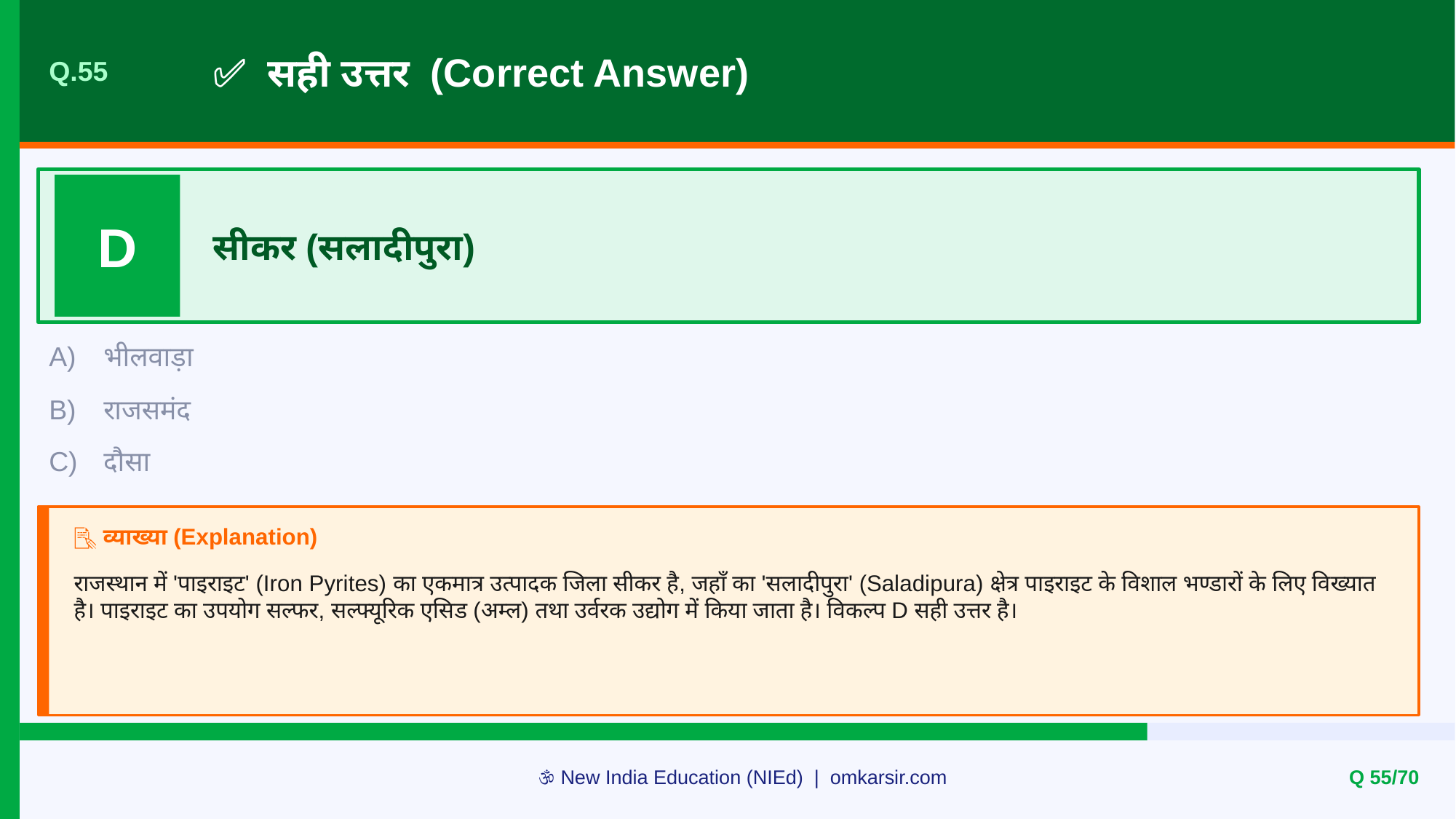

✅  सही उत्तर  (Correct Answer)
Q.55

D
सीकर (सलादीपुरा)
A)
भीलवाड़ा
B)
राजसमंद
C)
दौसा

📝 व्याख्या (Explanation)
राजस्थान में 'पाइराइट' (Iron Pyrites) का एकमात्र उत्पादक जिला सीकर है, जहाँ का 'सलादीपुरा' (Saladipura) क्षेत्र पाइराइट के विशाल भण्डारों के लिए विख्यात है। पाइराइट का उपयोग सल्फर, सल्फ्यूरिक एसिड (अम्ल) तथा उर्वरक उद्योग में किया जाता है। विकल्प D सही उत्तर है।

🕉️ New India Education (NIEd)  |  omkarsir.com
Q 55/70